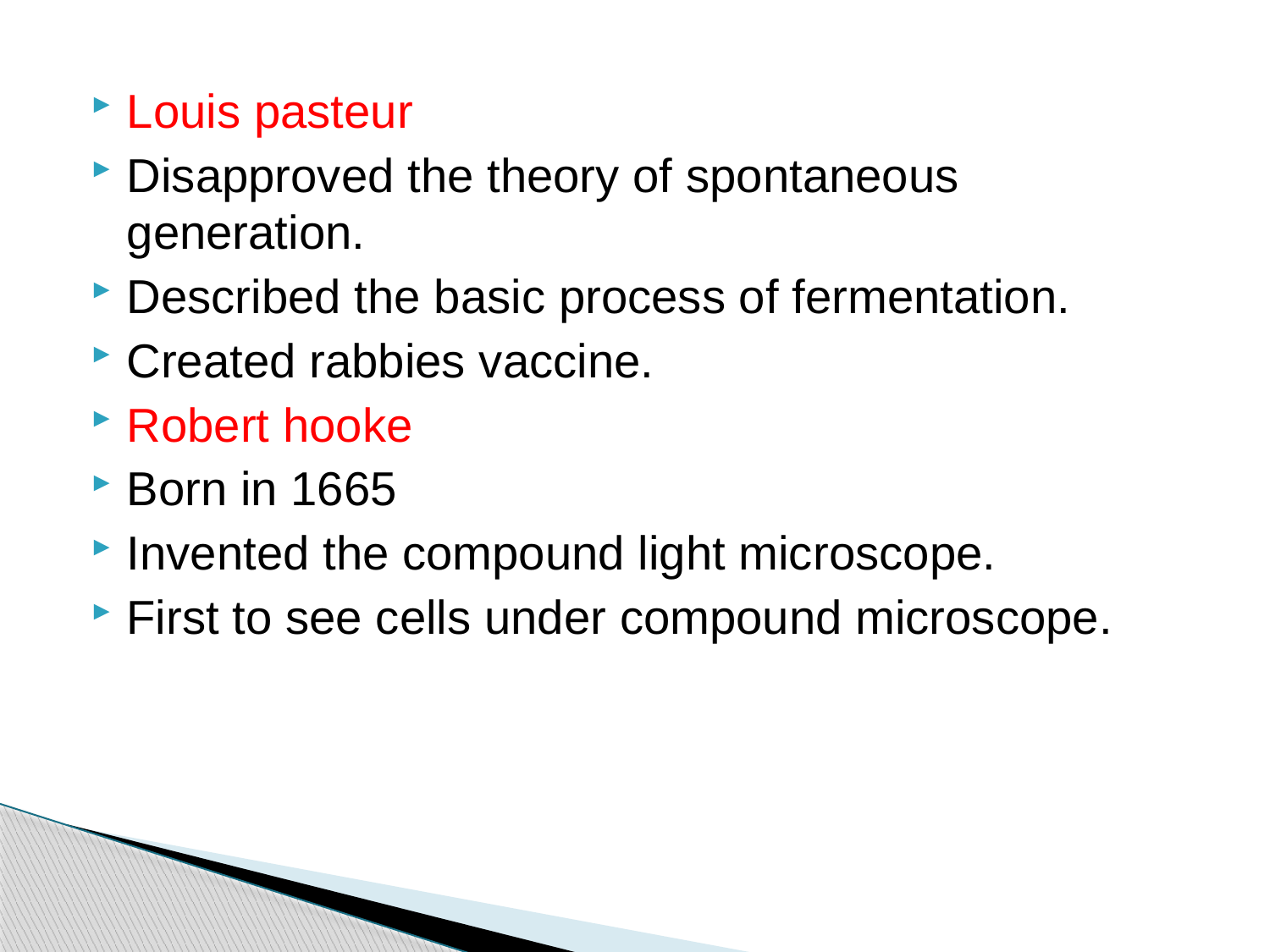

Louis pasteur
Disapproved the theory of spontaneous generation.
Described the basic process of fermentation.
Created rabbies vaccine.
Robert hooke
Born in 1665
Invented the compound light microscope.
First to see cells under compound microscope.